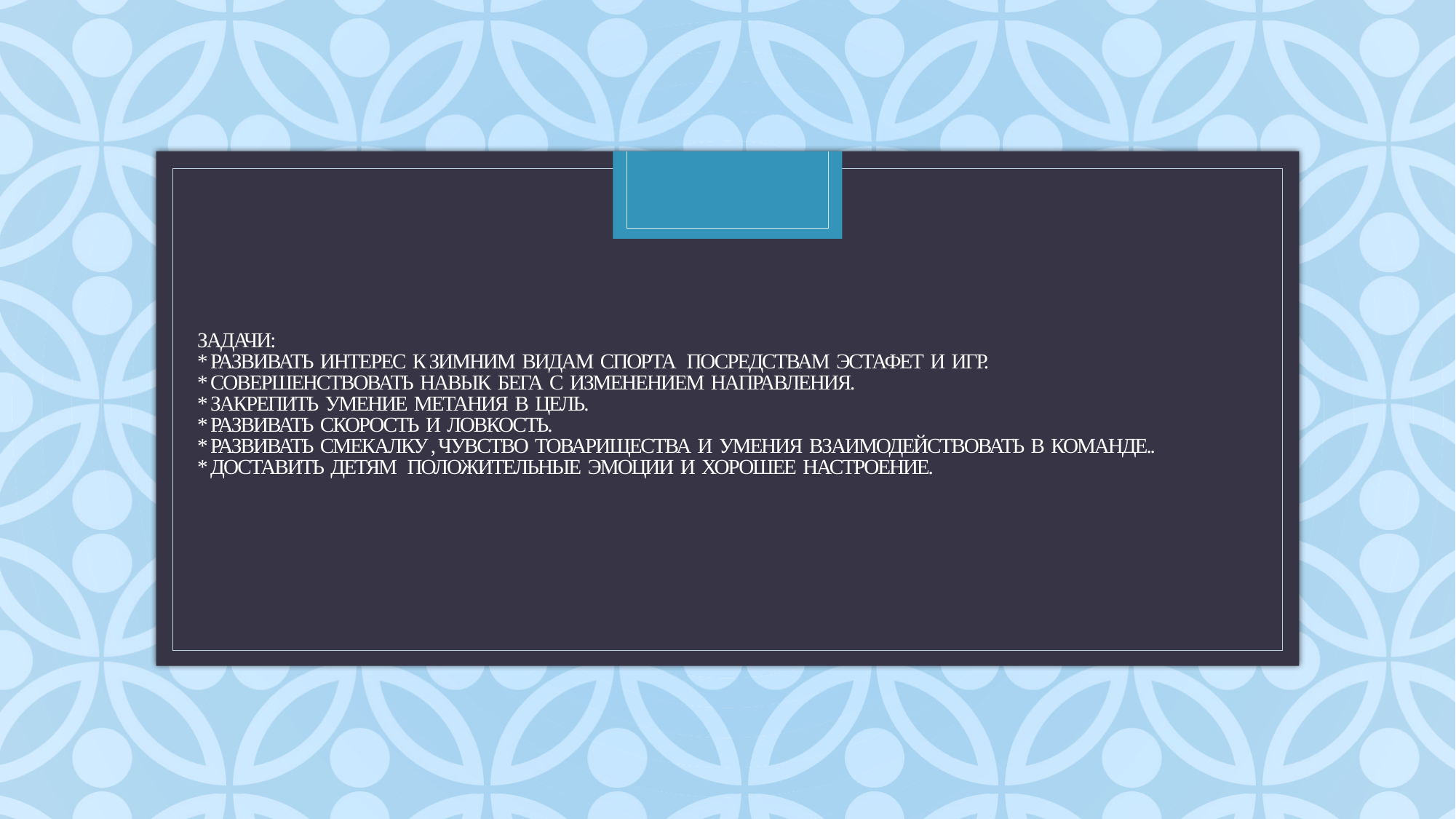

# Задачи: * развивать  интерес  к зимним  видам  спорта   посредствам  эстафет  и  игр. * совершенствовать  навык  бега  с  изменением  направления. * закрепить  умение  метания  в  цель. * развивать  скорость  и  ловкость. * развивать  смекалку , чувство  товарищества  и  умения  взаимодействовать  в  команде.. * доставить  детям   положительные  эмоции  и  хорошее  настроение.